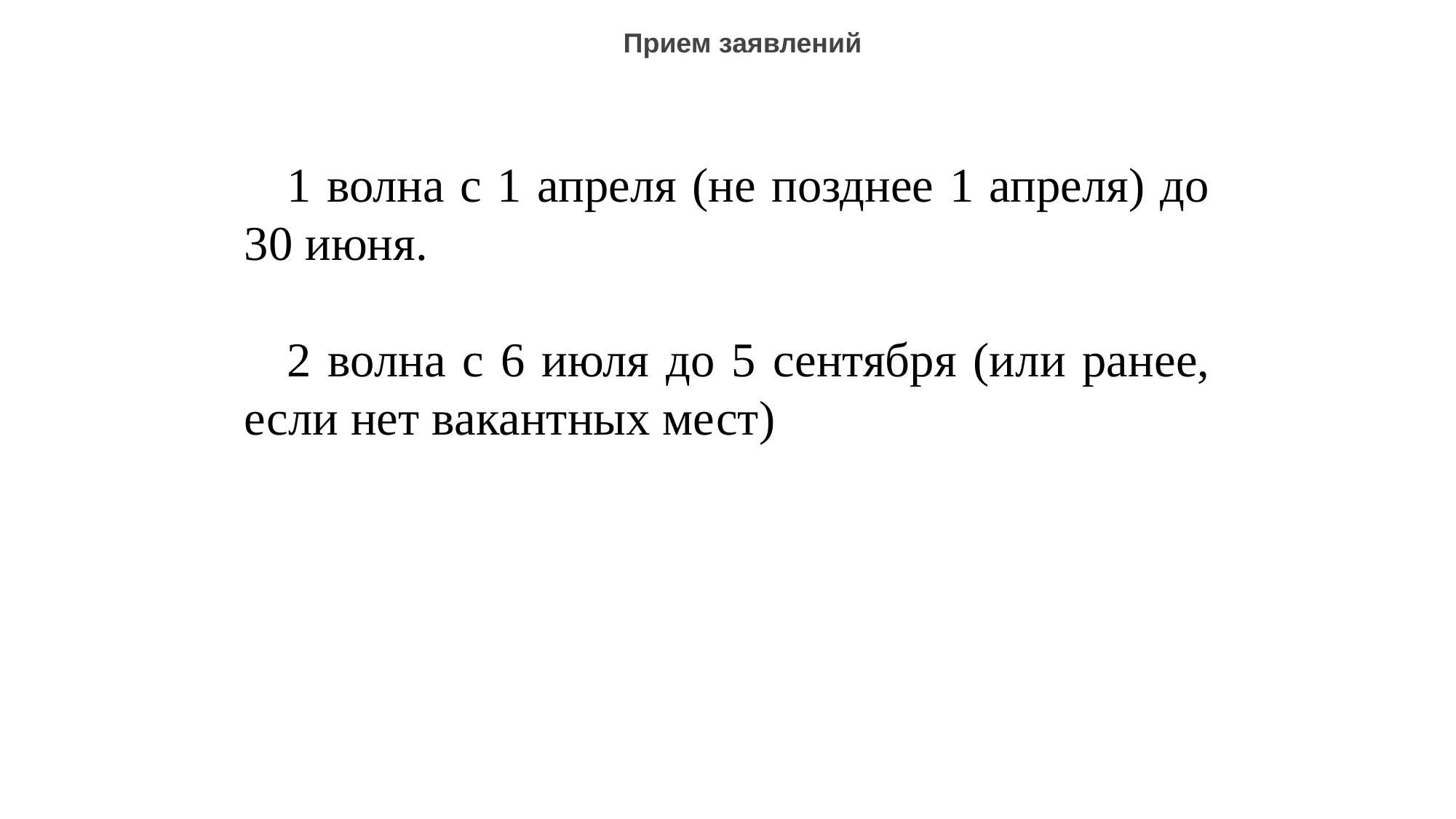

Прием заявлений
1 волна с 1 апреля (не позднее 1 апреля) до 30 июня.

2 волна с 6 июля до 5 сентября (или ранее, если нет вакантных мест)